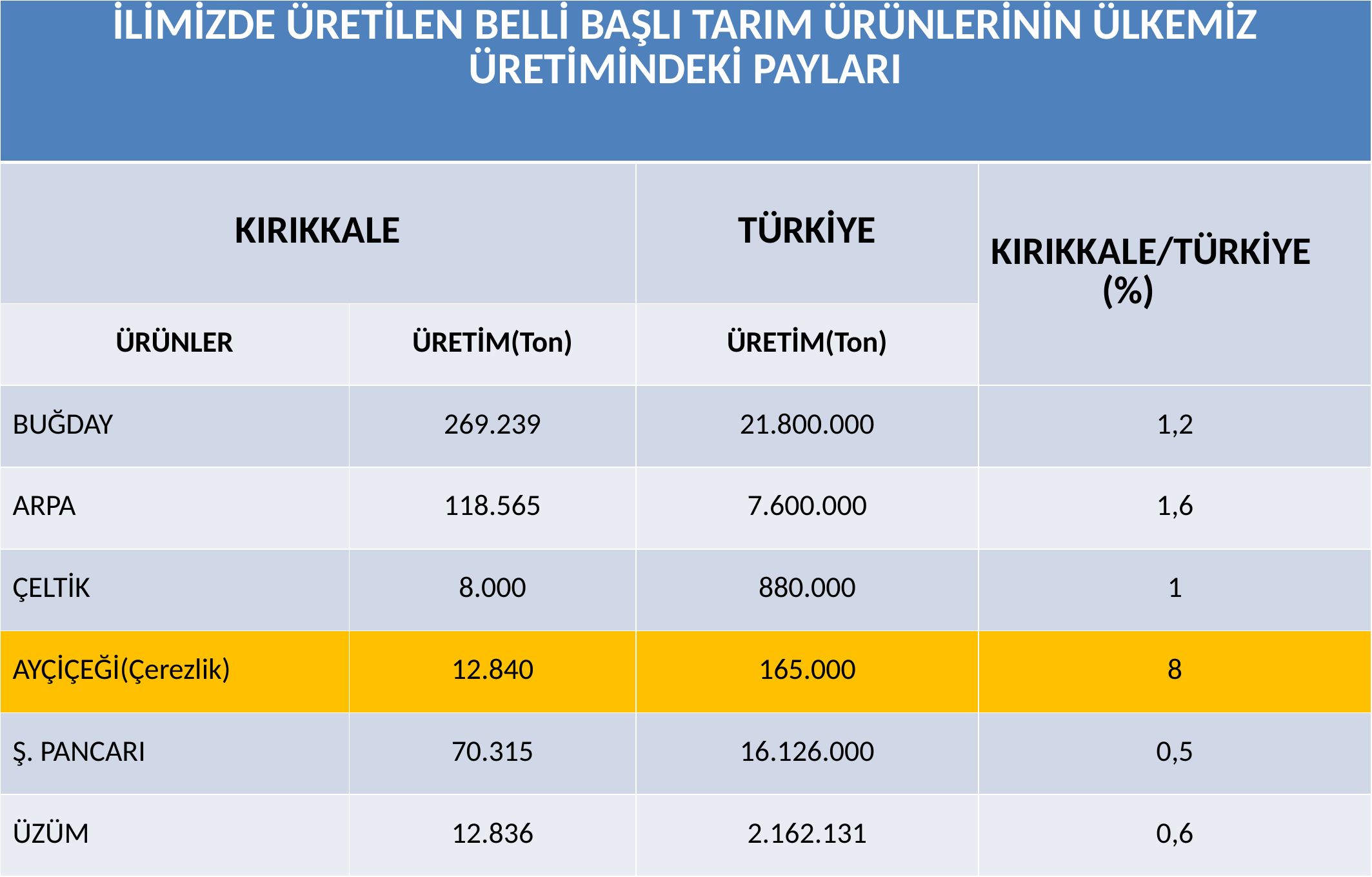

| İLİMİZDE ÜRETİLEN BELLİ BAŞLI TARIM ÜRÜNLERİNİN ÜLKEMİZ ÜRETİMİNDEKİ PAYLARI |  |  |  |
| --- | --- | --- | --- |
| KIRIKKALE |  | TÜRKİYE | KIRIKKALE/TÜRKİYE (%) |
| ÜRÜNLER | ÜRETİM(Ton) | ÜRETİM(Ton) |  |
| BUĞDAY | 269.239 | 21.800.000 | 1,2 |
| ARPA | 118.565 | 7.600.000 | 1,6 |
| ÇELTİK | 8.000 | 880.000 | 1 |
| AYÇİÇEĞİ(Çerezlik) | 12.840 | 165.000 | 8 |
| Ş. PANCARI | 70.315 | 16.126.000 | 0,5 |
| ÜZÜM | 12.836 | 2.162.131 | 0,6 |